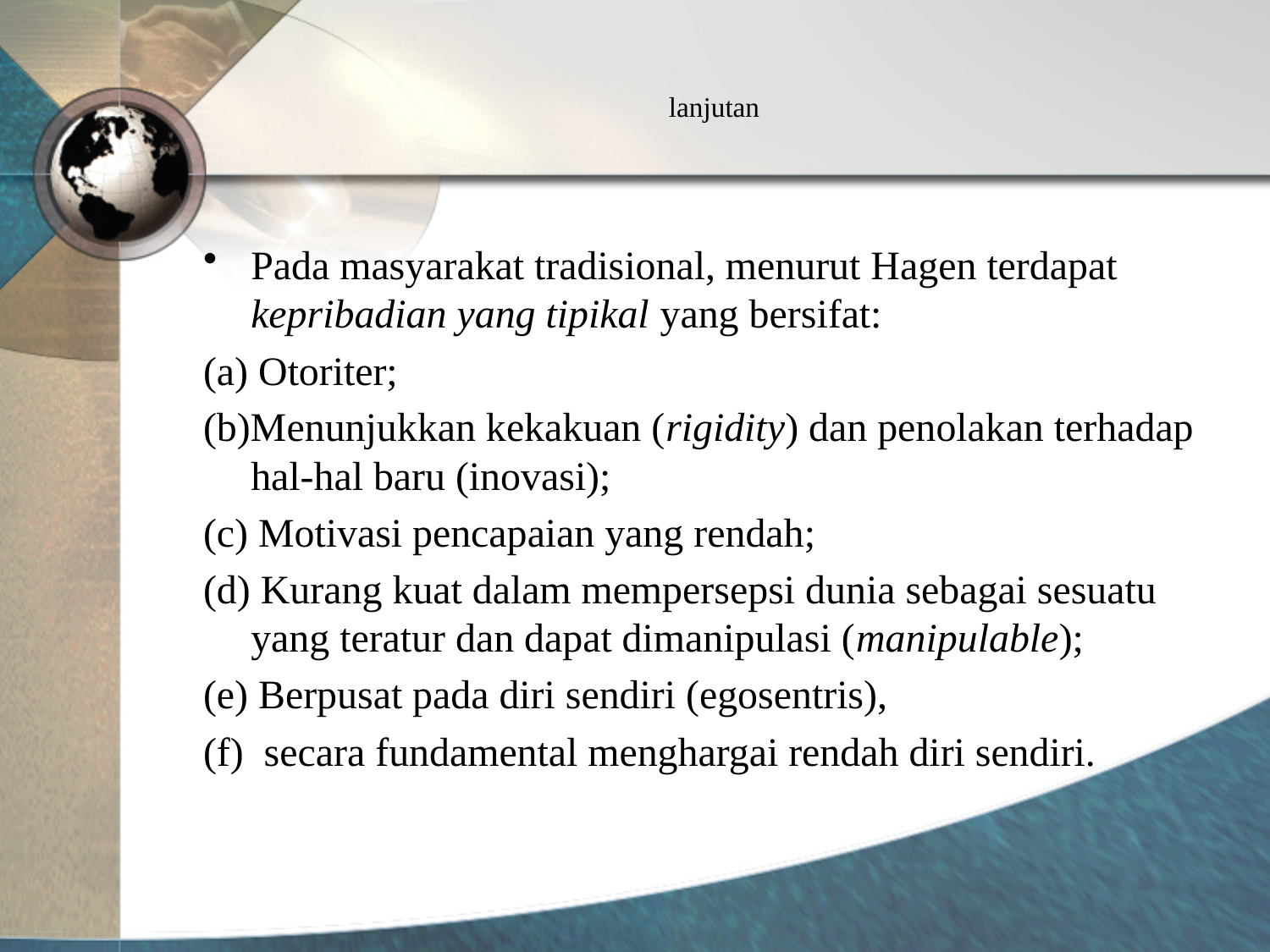

# lanjutan
Pada masyarakat tradisional, menurut Hagen terdapat kepribadian yang tipikal yang bersifat:
(a) Otoriter;
(b)Menunjukkan kekakuan (rigidity) dan penolakan terhadap hal-hal baru (inovasi);
(c) Motivasi pencapaian yang rendah;
(d) Kurang kuat dalam mempersepsi dunia sebagai sesuatu yang teratur dan dapat dimanipulasi (manipulable);
(e) Berpusat pada diri sendiri (egosentris),
(f)  secara fundamental menghargai rendah diri sendiri.